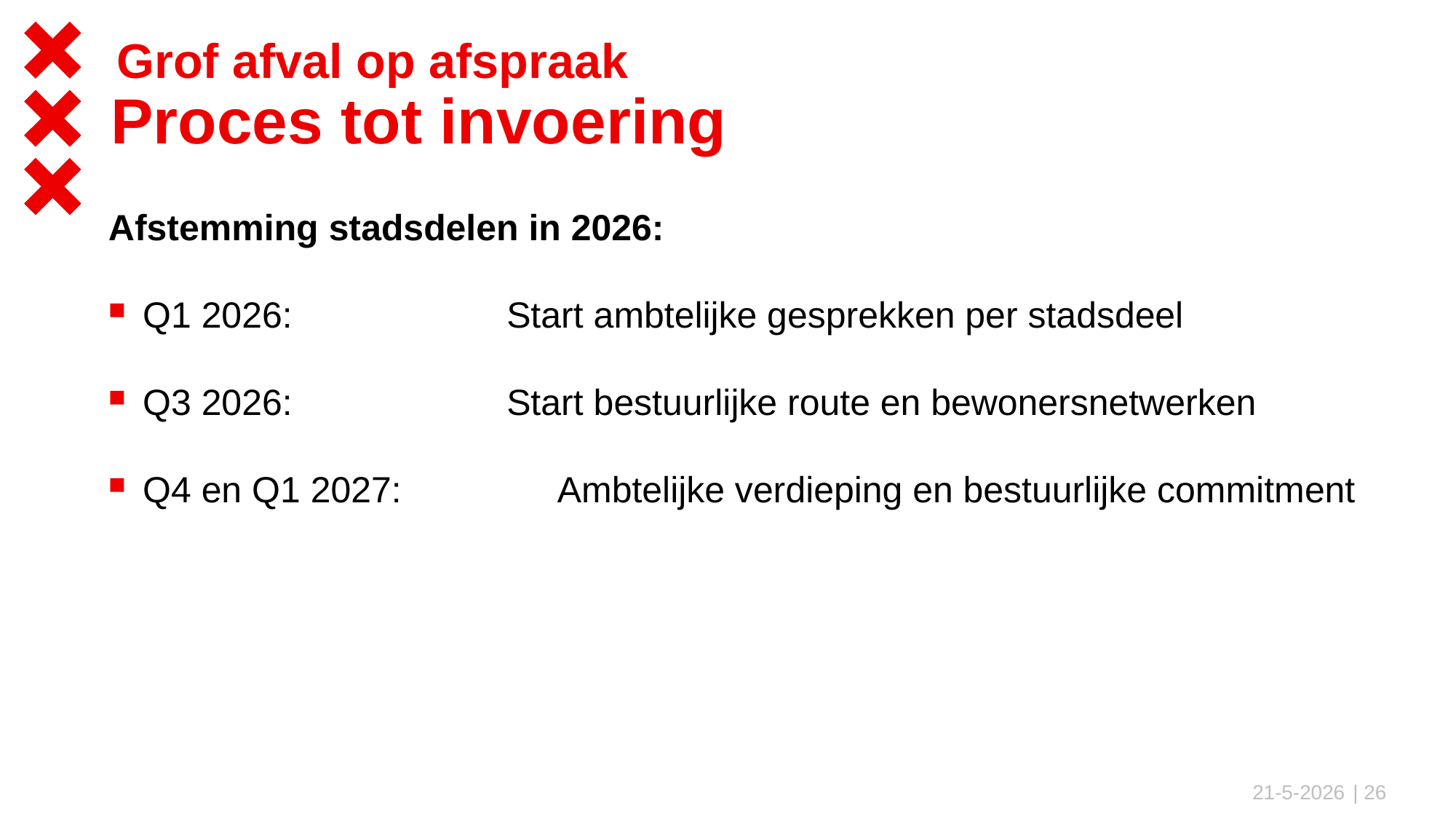

# Proces tot invoering
Grof afval op afspraak

Afstemming stadsdelen in 2026:
Q1 2026: 		 Start ambtelijke gesprekken per stadsdeel

Q3 2026: 		 Start bestuurlijke route en bewonersnetwerken

Q4 en Q1 2027:     Ambtelijke verdieping en bestuurlijke commitment

21-5-2026
| 26